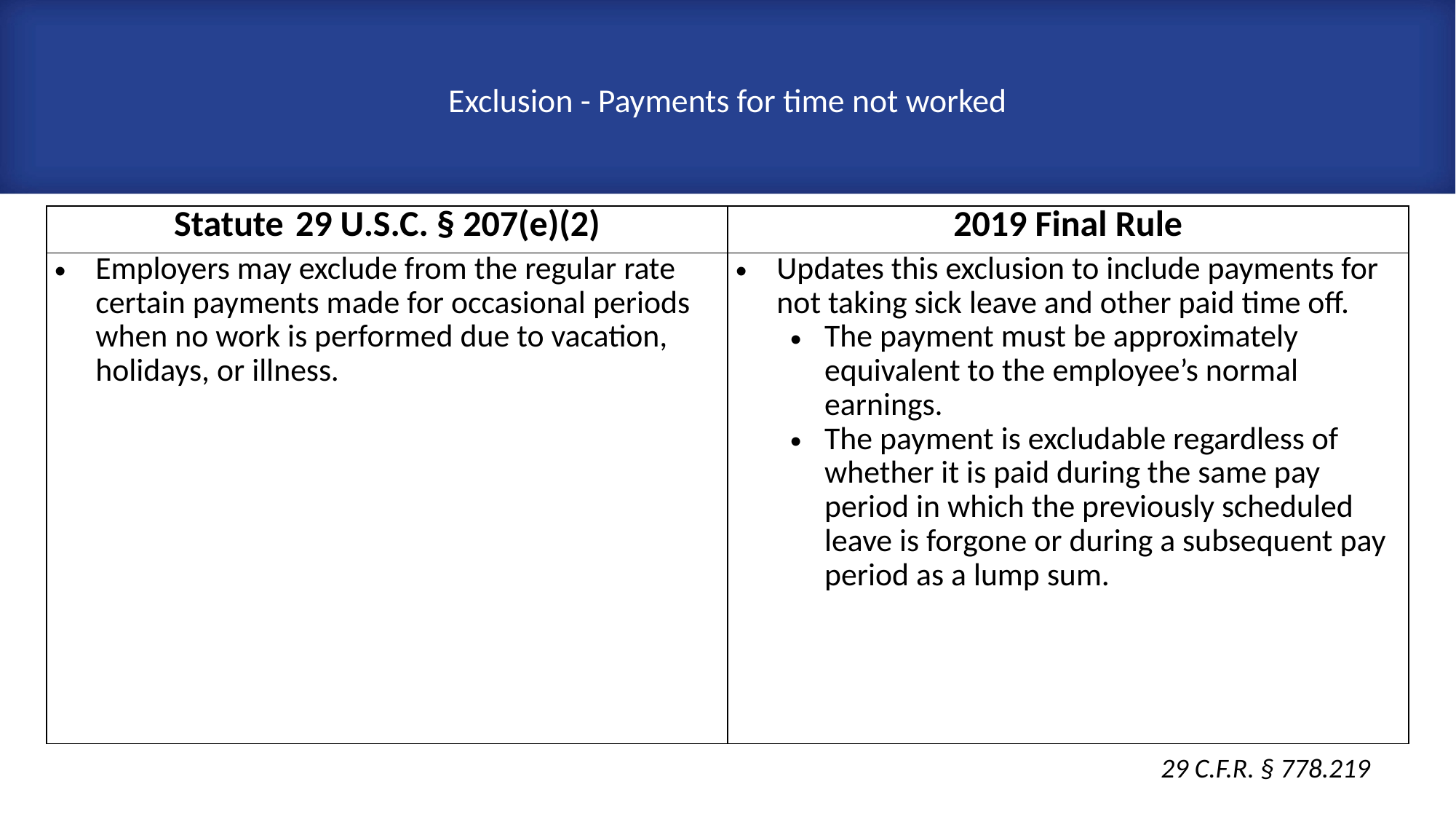

# Exclusion - Payments for time not worked
| Statute 29 U.S.C. § 207(e)(2) | 2019 Final Rule |
| --- | --- |
| Employers may exclude from the regular rate certain payments made for occasional periods when no work is performed due to vacation, holidays, or illness. | Updates this exclusion to include payments for not taking sick leave and other paid time off. The payment must be approximately equivalent to the employee’s normal earnings. The payment is excludable regardless of whether it is paid during the same pay period in which the previously scheduled leave is forgone or during a subsequent pay period as a lump sum. |
29 C.F.R. § 778.219